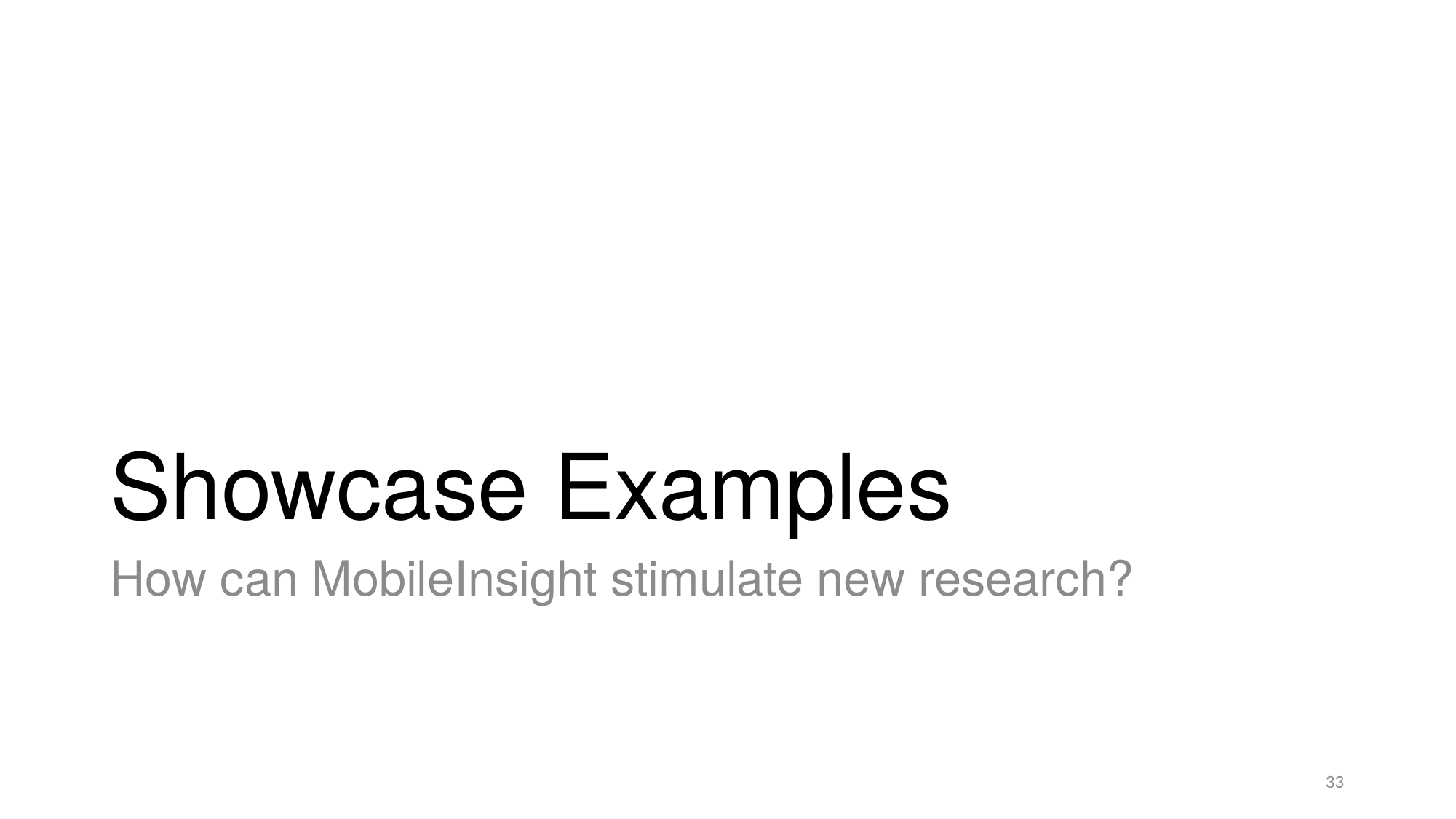

# Showcase Examples
How can MobileInsight stimulate new research?
33